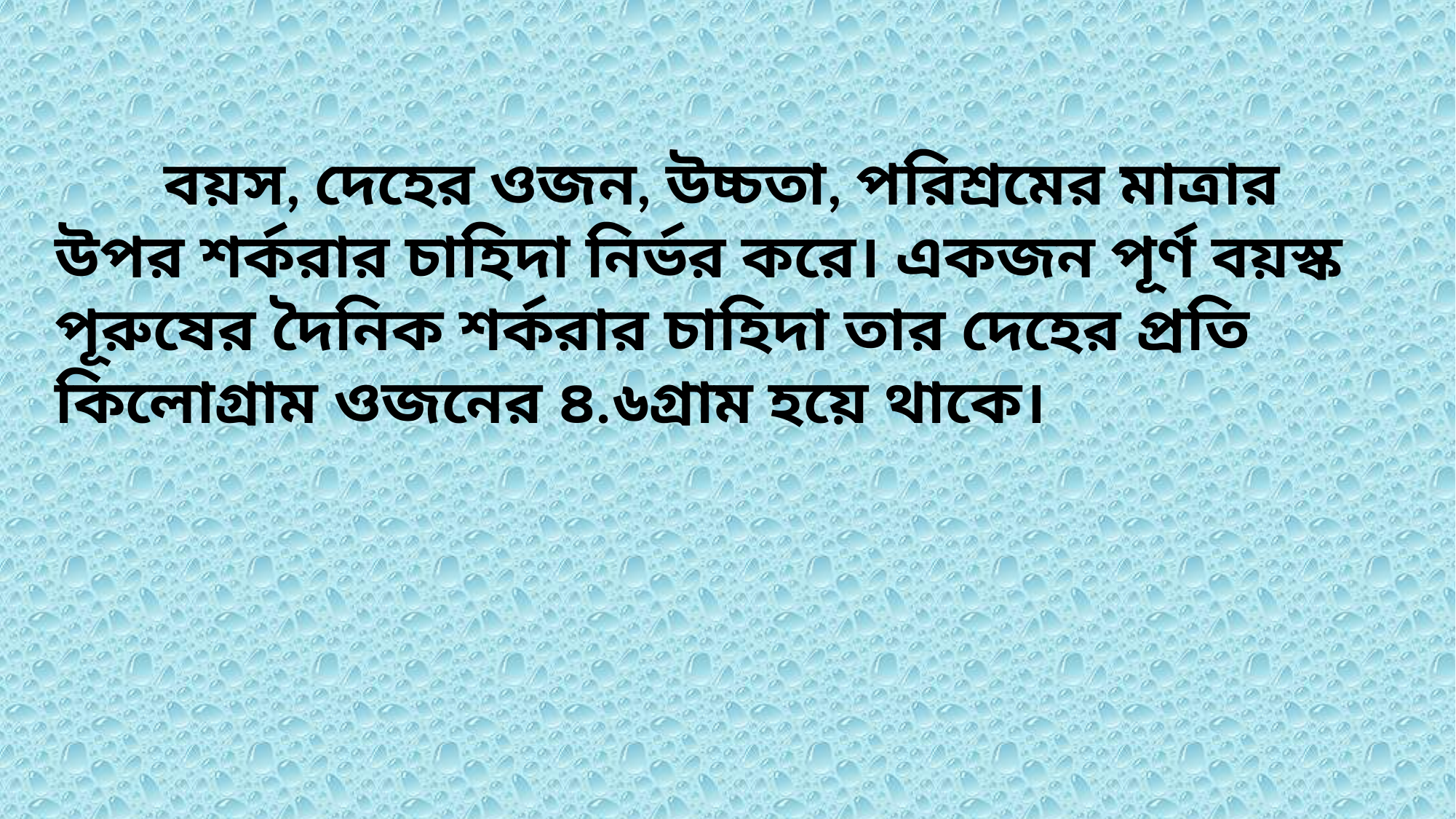

বয়স, দেহের ওজন, উচ্চতা, পরিশ্রমের মাত্রার উপর শর্করার চাহিদা নির্ভর করে। একজন পূর্ণ বয়স্ক পূরুষের দৈনিক শর্করার চাহিদা তার দেহের প্রতি কিলোগ্রাম ওজনের ৪.৬গ্রাম হয়ে থাকে।